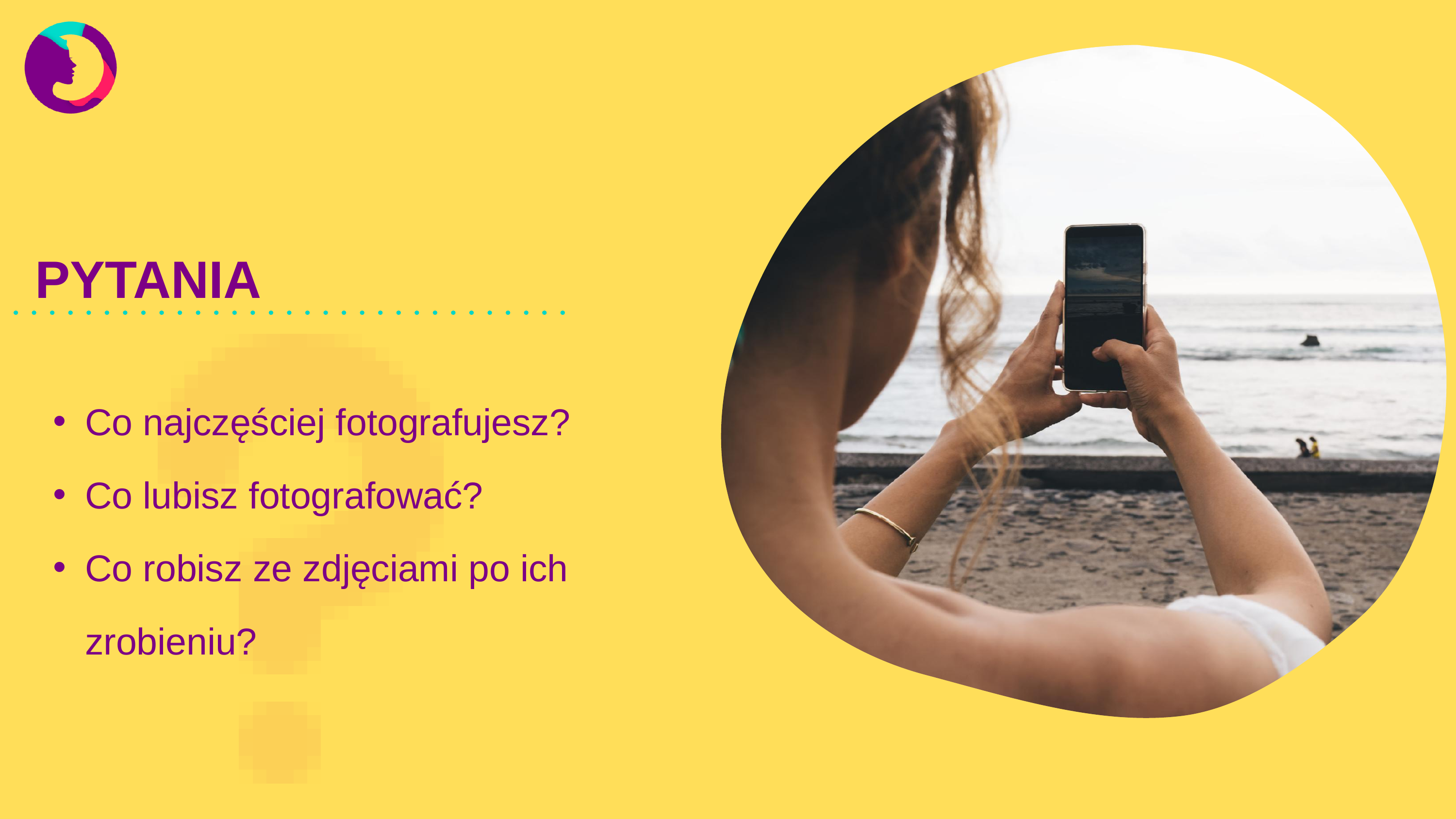

PYTANIA

Co najczęściej fotografujesz?
Co lubisz fotografować?
Co robisz ze zdjęciami po ich zrobieniu?